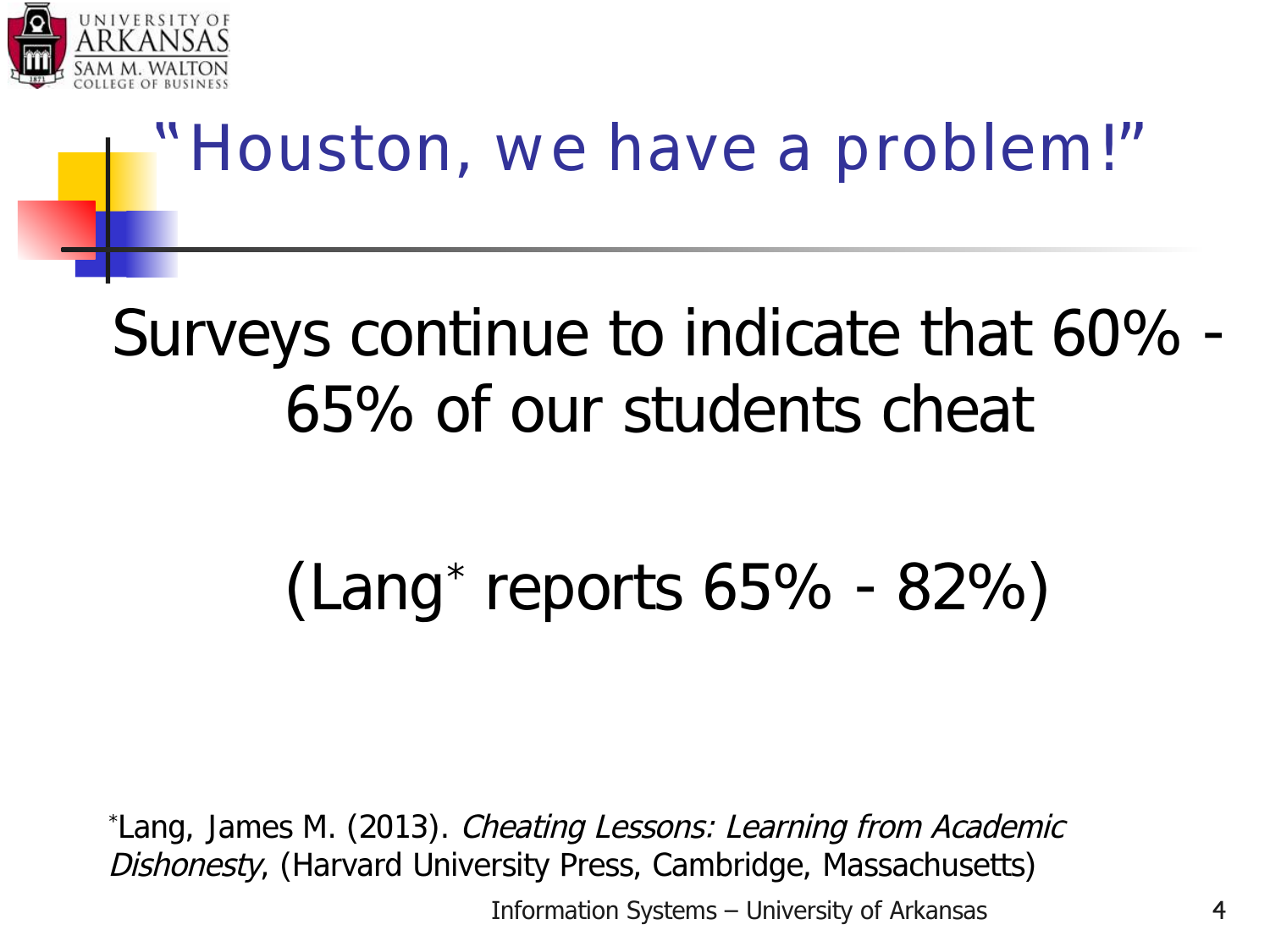

# “Houston, we have a problem!”
Surveys continue to indicate that 60% - 65% of our students cheat

(Lang* reports 65% - 82%)

*Lang, James M. (2013). Cheating Lessons: Learning from Academic Dishonesty, (Harvard University Press, Cambridge, Massachusetts)

 			Information Systems – University of Arkansas		           4